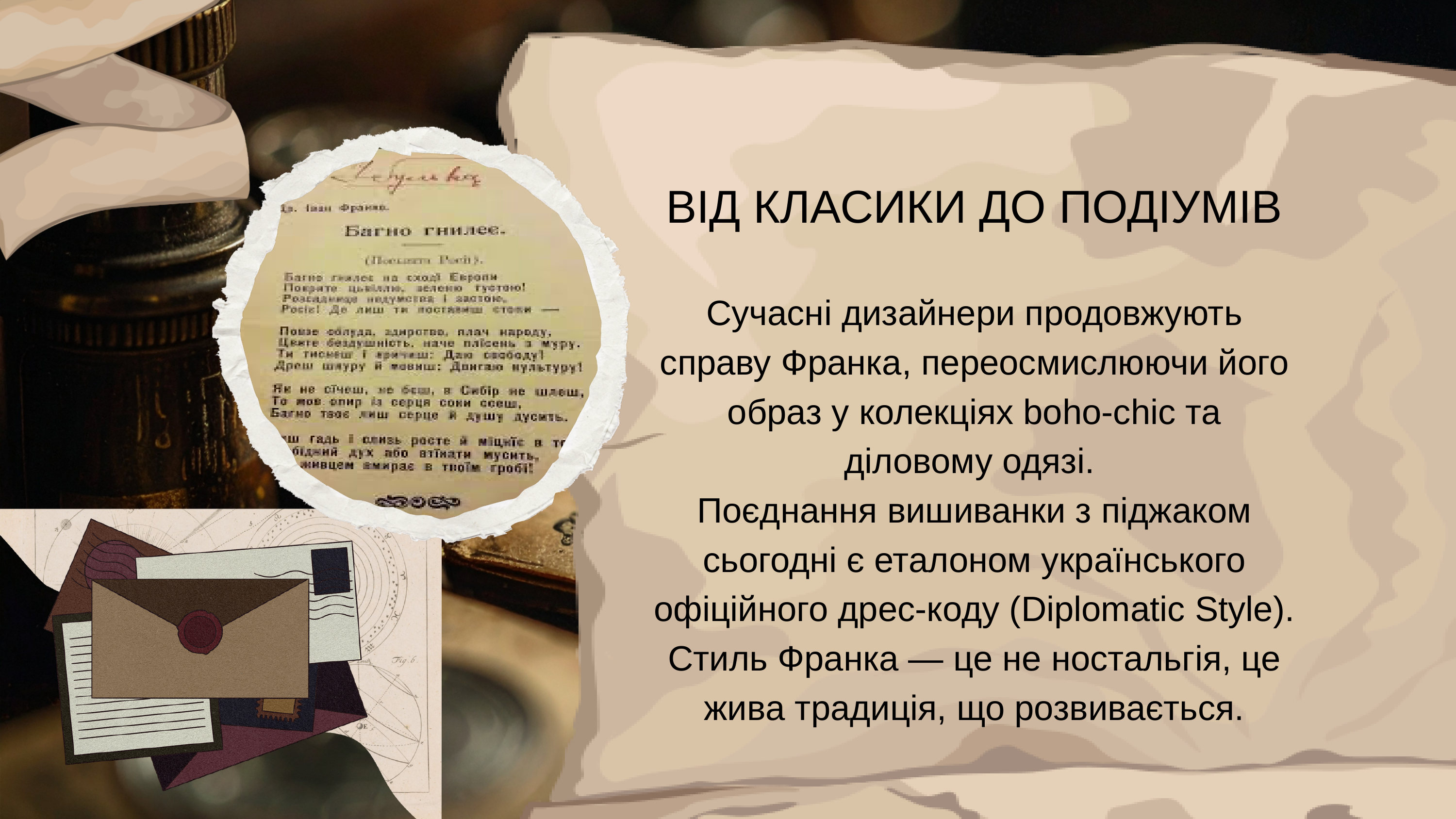

ВІД КЛАСИКИ ДО ПОДІУМІВ

Сучасні дизайнери продовжують справу Франка, переосмислюючи його образ у колекціях boho-chic та діловому одязі.
Поєднання вишиванки з піджаком сьогодні є еталоном українського офіційного дрес-коду (Diplomatic Style).
Стиль Франка — це не ностальгія, це жива традиція, що розвивається.